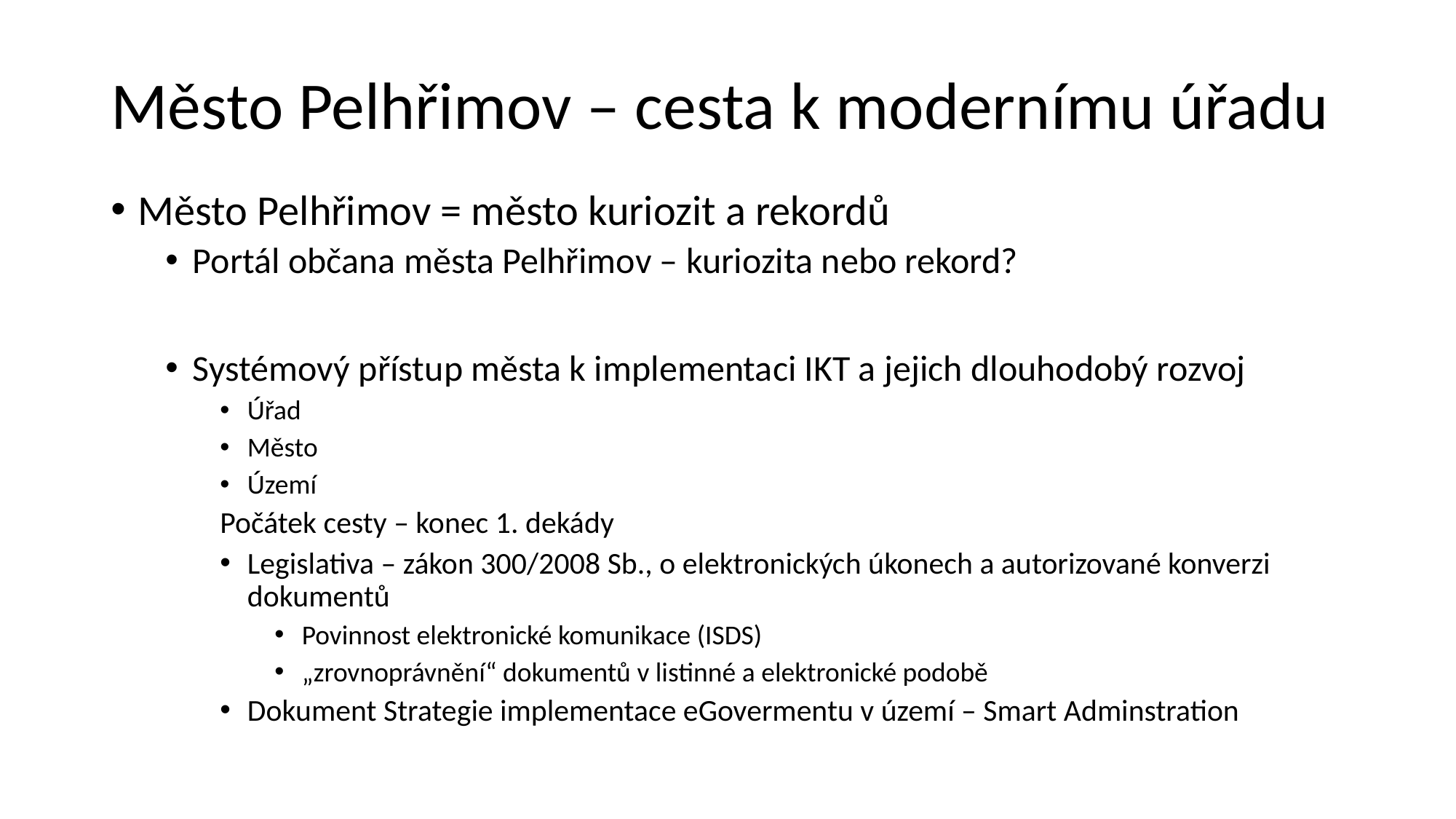

# Město Pelhřimov – cesta k modernímu úřadu
Město Pelhřimov = město kuriozit a rekordů
Portál občana města Pelhřimov – kuriozita nebo rekord?

Systémový přístup města k implementaci IKT a jejich dlouhodobý rozvoj
Úřad
Město
Území
Počátek cesty – konec 1. dekády
Legislativa – zákon 300/2008 Sb., o elektronických úkonech a autorizované konverzi dokumentů
Povinnost elektronické komunikace (ISDS)
„zrovnoprávnění“ dokumentů v listinné a elektronické podobě
Dokument Strategie implementace eGovermentu v území – Smart Adminstration